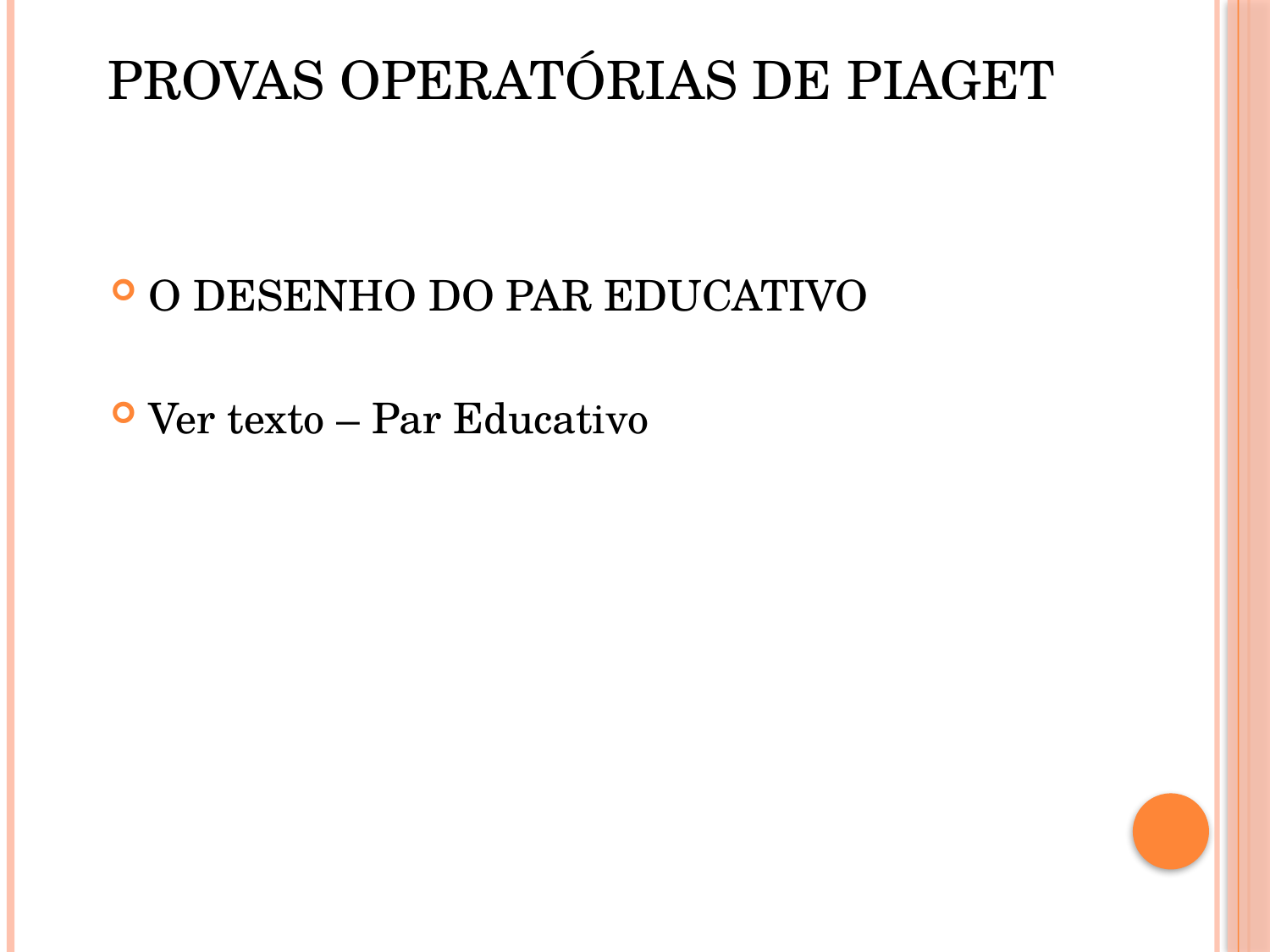

# Provas operatórias de piaget
O DESENHO DO PAR EDUCATIVO

Ver texto – Par Educativo